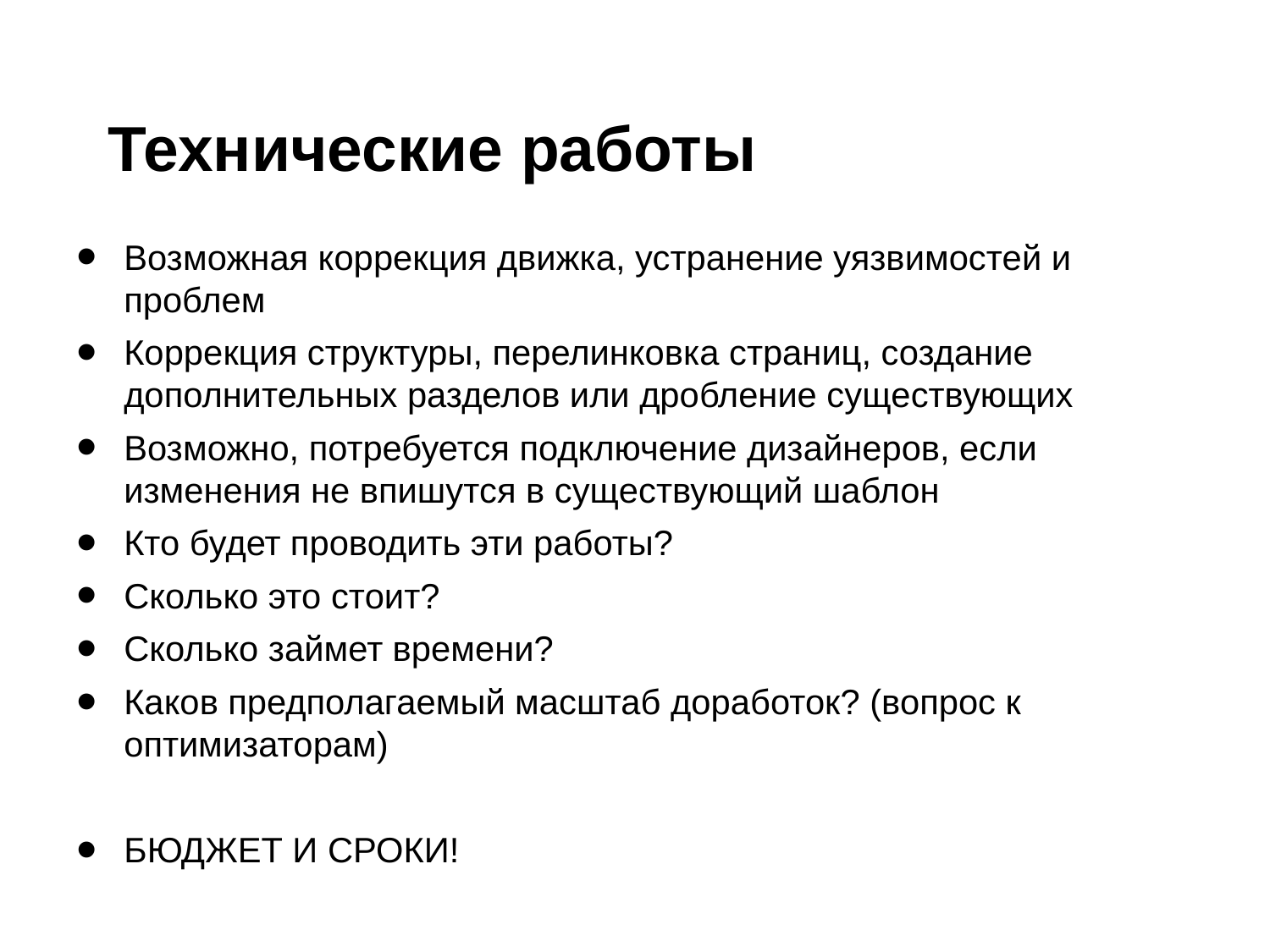

# Технические работы
Возможная коррекция движка, устранение уязвимостей и проблем
Коррекция структуры, перелинковка страниц, создание дополнительных разделов или дробление существующих
Возможно, потребуется подключение дизайнеров, если изменения не впишутся в существующий шаблон
Кто будет проводить эти работы?
Сколько это стоит?
Сколько займет времени?
Каков предполагаемый масштаб доработок? (вопрос к оптимизаторам)

БЮДЖЕТ И СРОКИ!